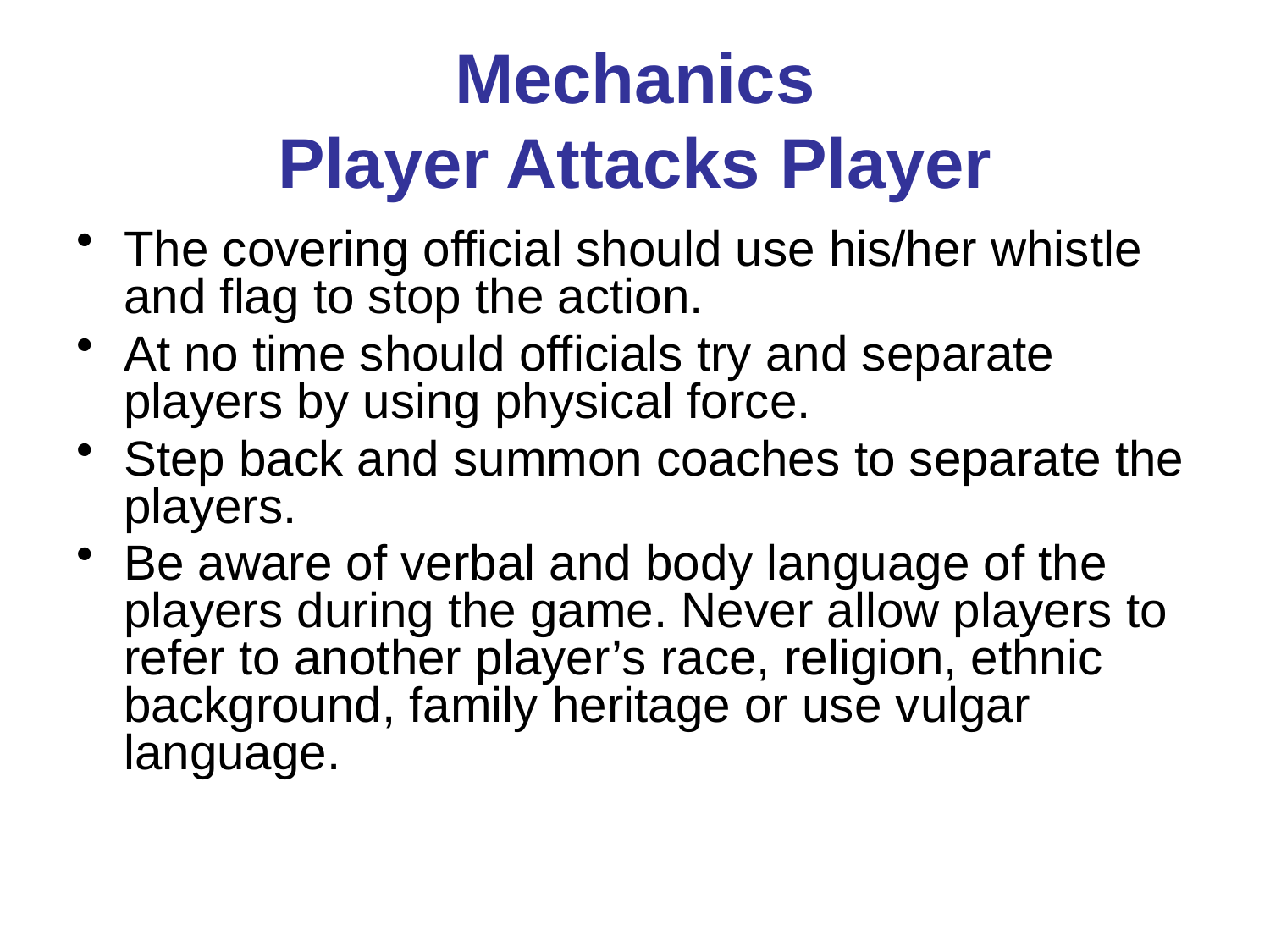

# Mechanics Player Attacks Player
The covering official should use his/her whistle and flag to stop the action.
At no time should officials try and separate players by using physical force.
Step back and summon coaches to separate the players.
Be aware of verbal and body language of the players during the game. Never allow players to refer to another player’s race, religion, ethnic background, family heritage or use vulgar language.